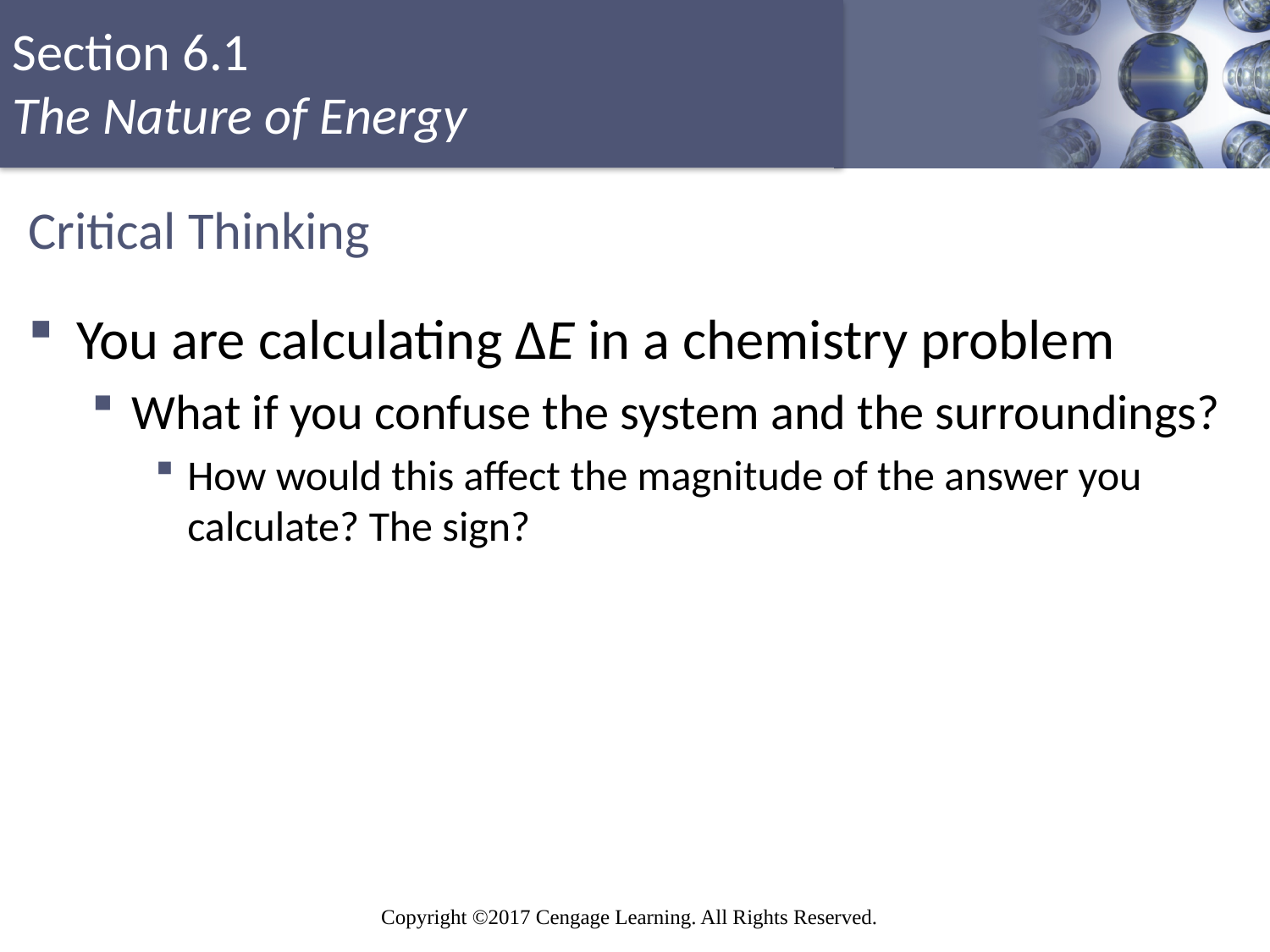

# Critical Thinking
You are calculating ΔE in a chemistry problem
What if you confuse the system and the surroundings?
How would this affect the magnitude of the answer you calculate? The sign?